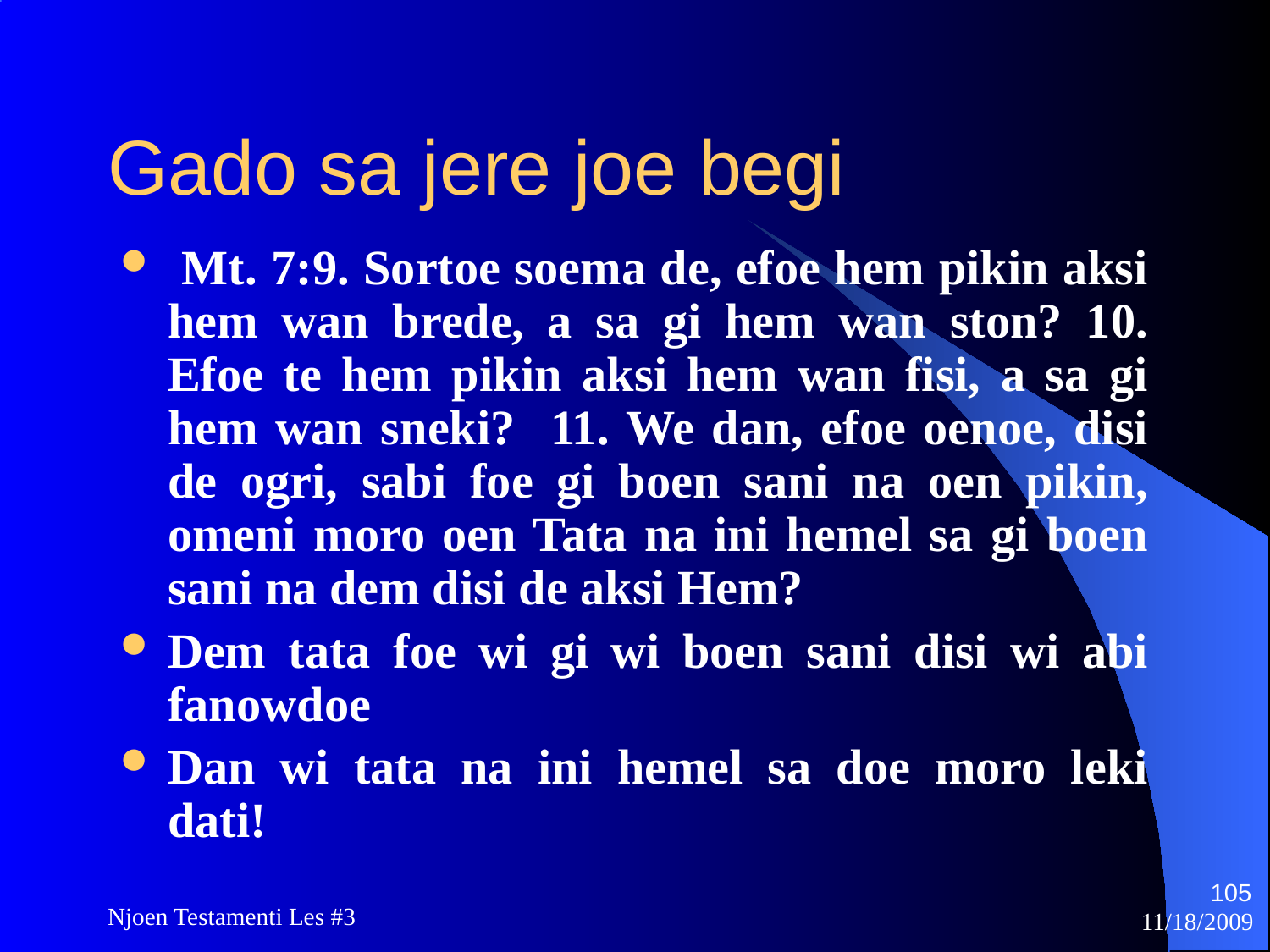

# Gado sa jere joe begi
 Mt. 7:9. Sortoe soema de, efoe hem pikin aksi hem wan brede, a sa gi hem wan ston? 10. Efoe te hem pikin aksi hem wan fisi, a sa gi hem wan sneki?  11. We dan, efoe oenoe, disi de ogri, sabi foe gi boen sani na oen pikin, omeni moro oen Tata na ini hemel sa gi boen sani na dem disi de aksi Hem?
Dem tata foe wi gi wi boen sani disi wi abi fanowdoe
Dan wi tata na ini hemel sa doe moro leki dati!
105
Njoen Testamenti Les #3
11/18/2009